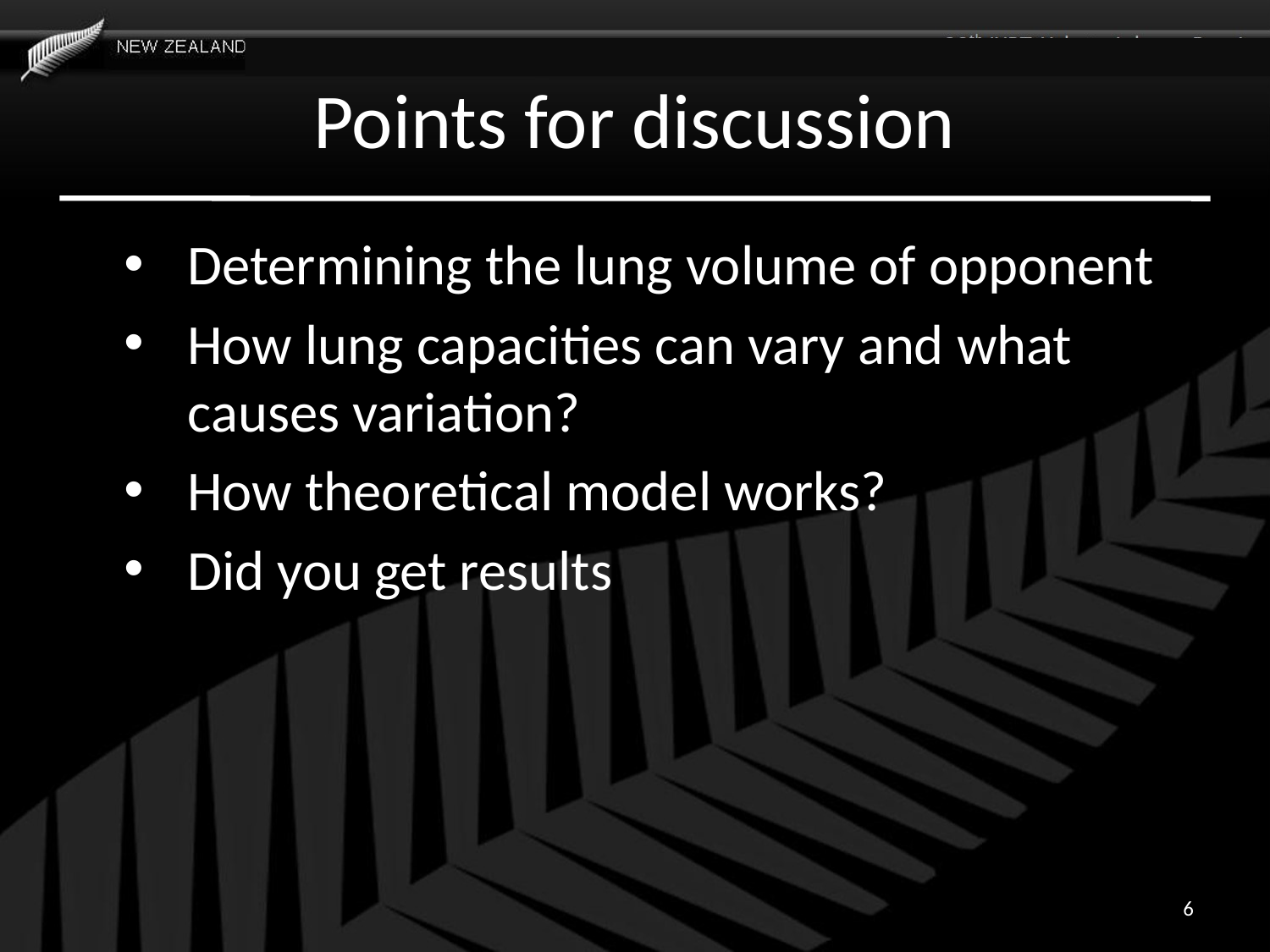

# Points for discussion

Determining the lung volume of opponent
How lung capacities can vary and what causes variation?
How theoretical model works?
Did you get results

6